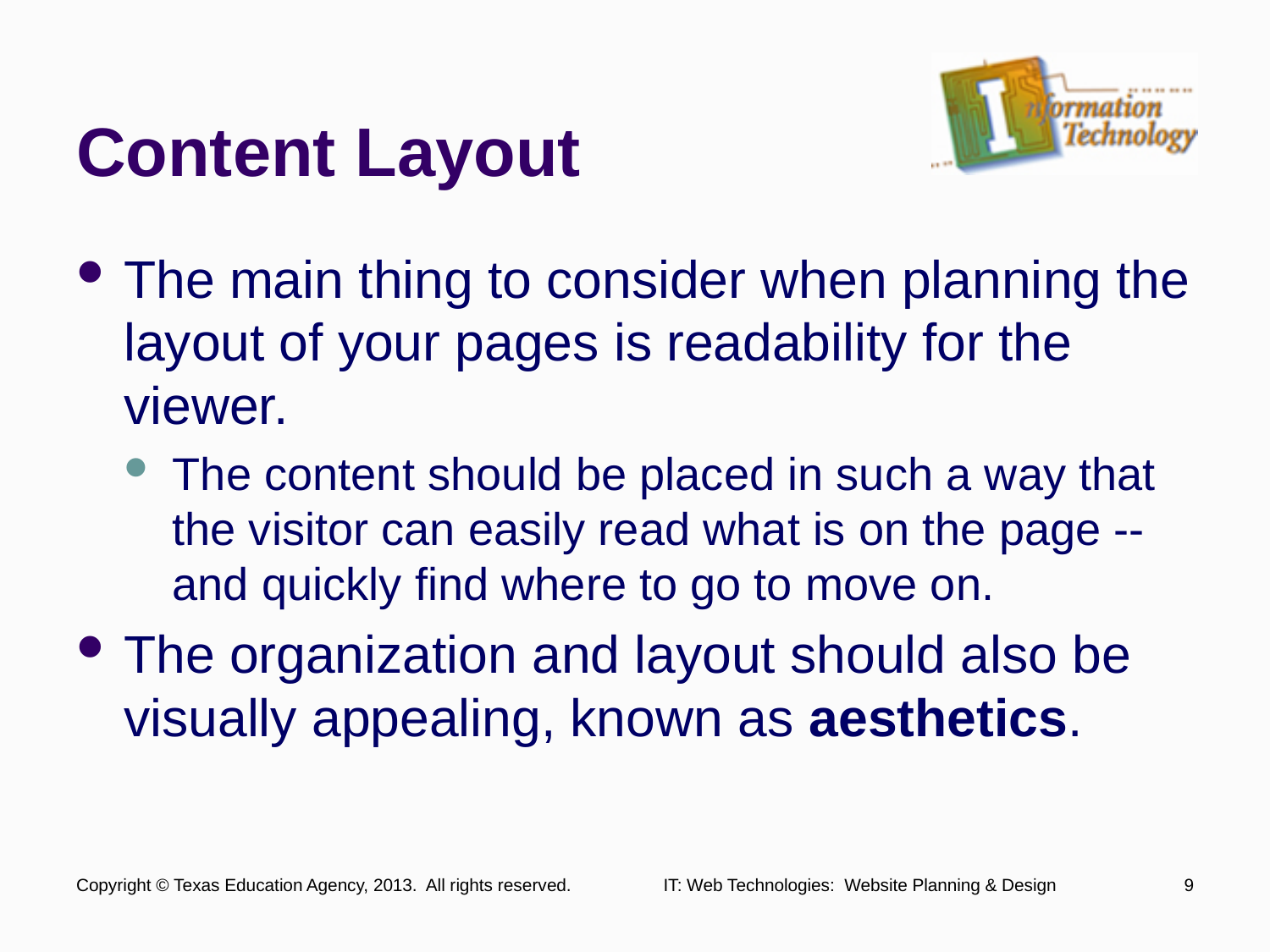

# Content Layout
The main thing to consider when planning the layout of your pages is readability for the viewer.
The content should be placed in such a way that the visitor can easily read what is on the page -- and quickly find where to go to move on.
The organization and layout should also be visually appealing, known as aesthetics.
Copyright © Texas Education Agency, 2013.  All rights reserved.
IT: Web Technologies:  Website Planning & Design
9